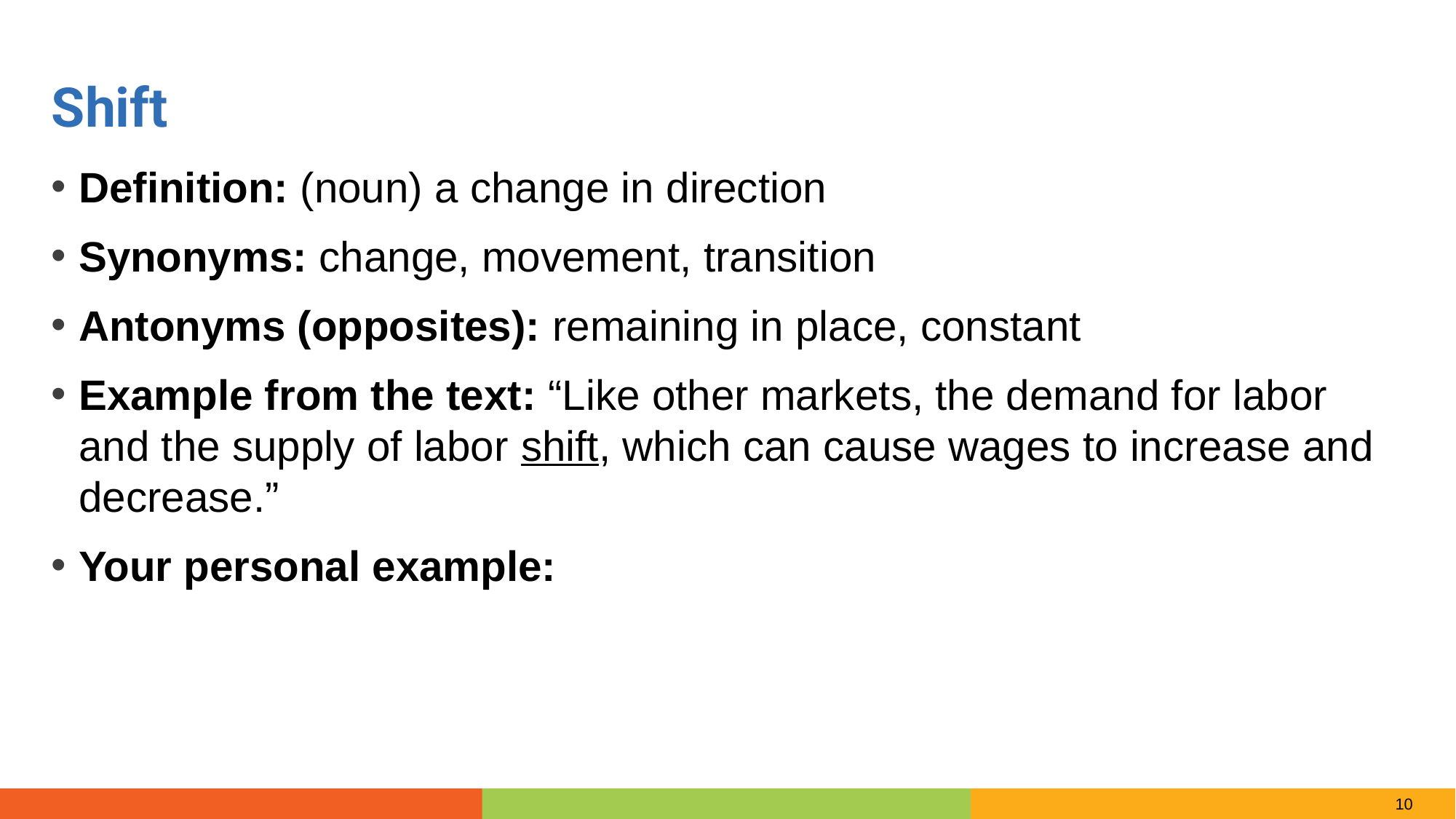

Shift
Definition: (noun) a change in direction
Synonyms: change, movement, transition
Antonyms (opposites): remaining in place, constant
Example from the text: “Like other markets, the demand for labor and the supply of labor shift, which can cause wages to increase and decrease.”
Your personal example: